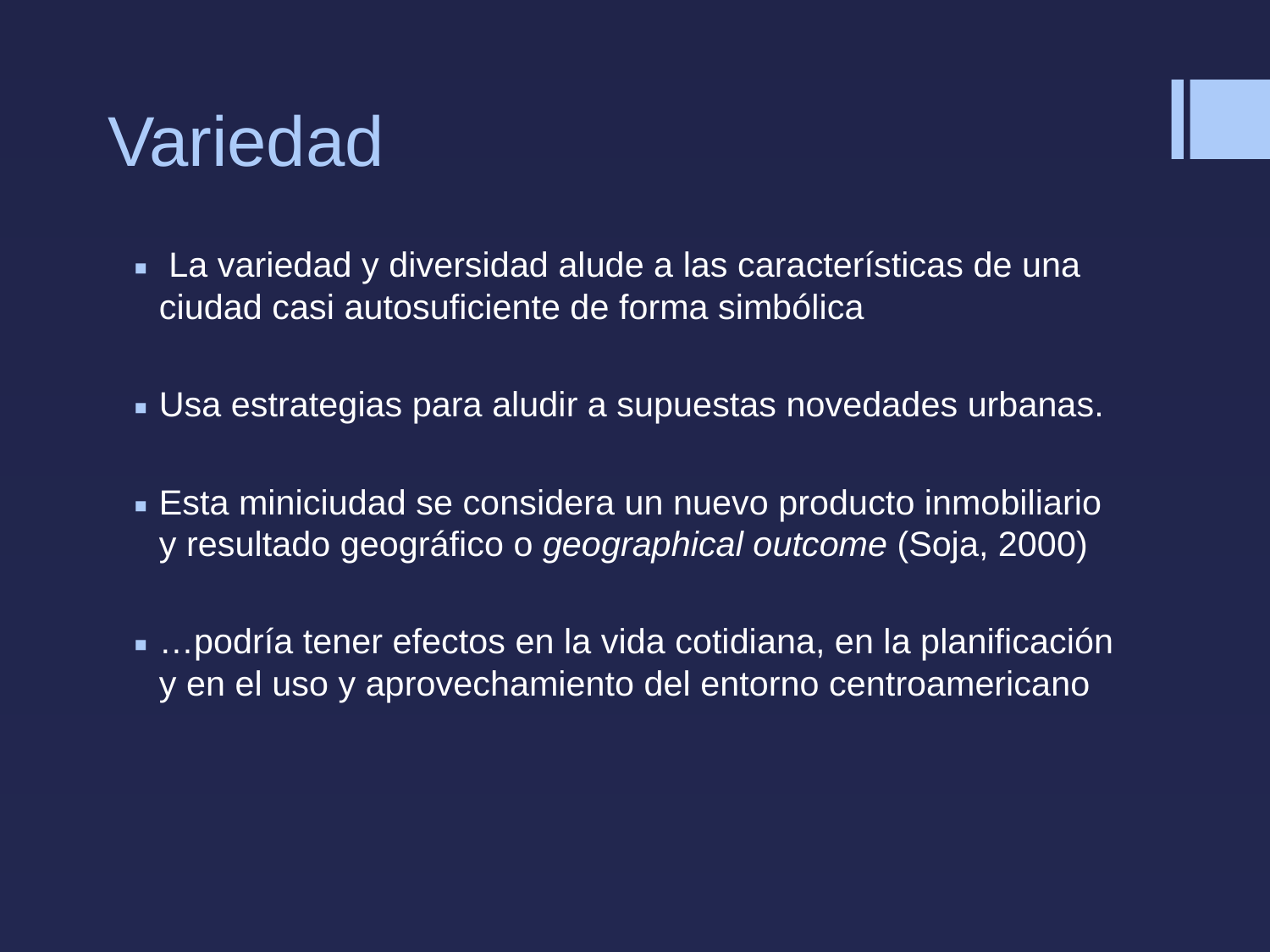

# Variedad
 La variedad y diversidad alude a las características de una ciudad casi autosuficiente de forma simbólica

Usa estrategias para aludir a supuestas novedades urbanas.

Esta miniciudad se considera un nuevo producto inmobiliario y resultado geográfico o geographical outcome (Soja, 2000)

…podría tener efectos en la vida cotidiana, en la planificación y en el uso y aprovechamiento del entorno centroamericano